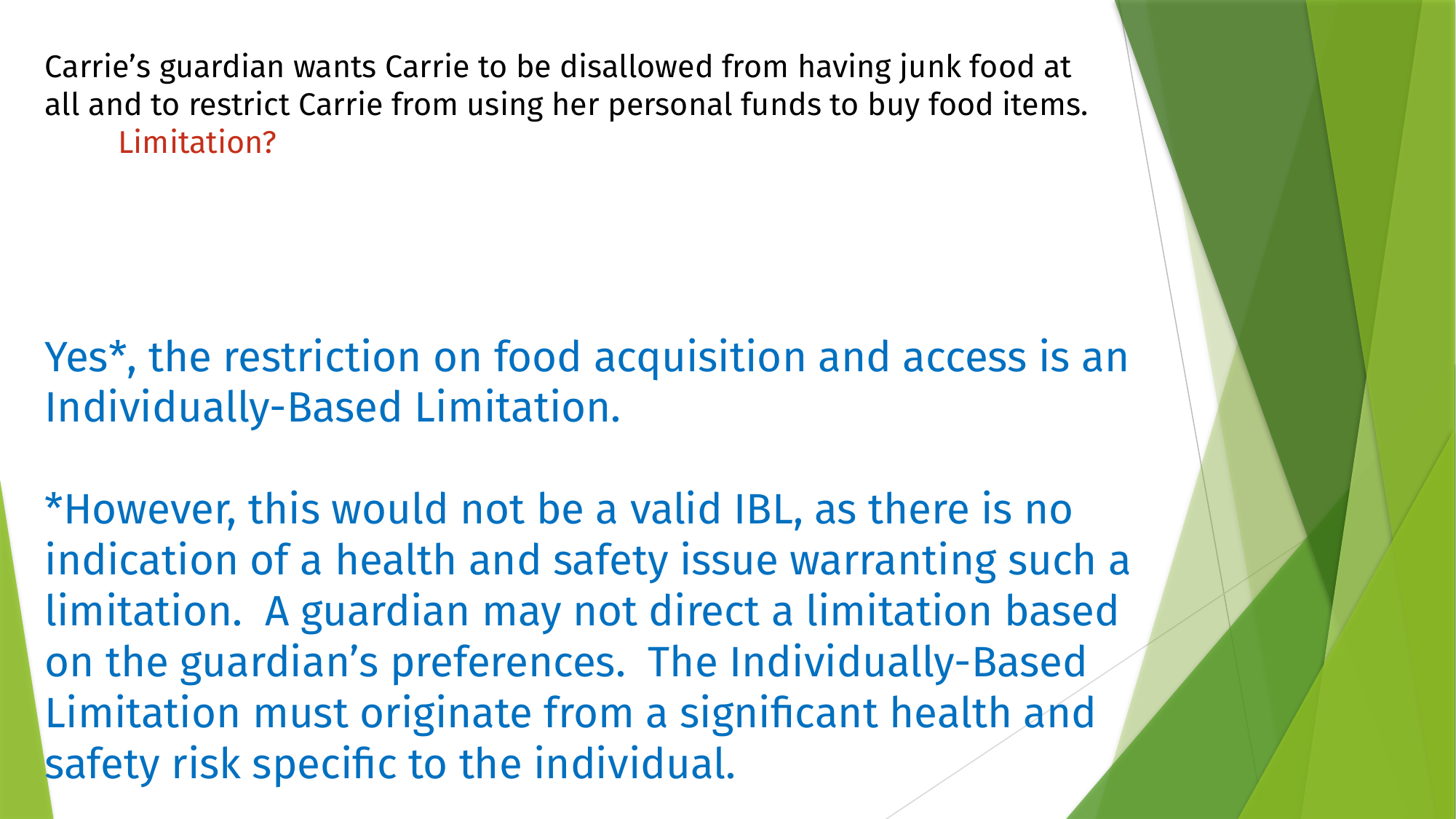

# Carrie’s guardian wants Carrie to be disallowed from having junk food at all and to restrict Carrie from using her personal funds to buy food items. Limitation?
Yes*, the restriction on food acquisition and access is an Individually-Based Limitation.
*However, this would not be a valid IBL, as there is no indication of a health and safety issue warranting such a limitation.  A guardian may not direct a limitation based on the guardian’s preferences.  The Individually-Based Limitation must originate from a significant health and safety risk specific to the individual.